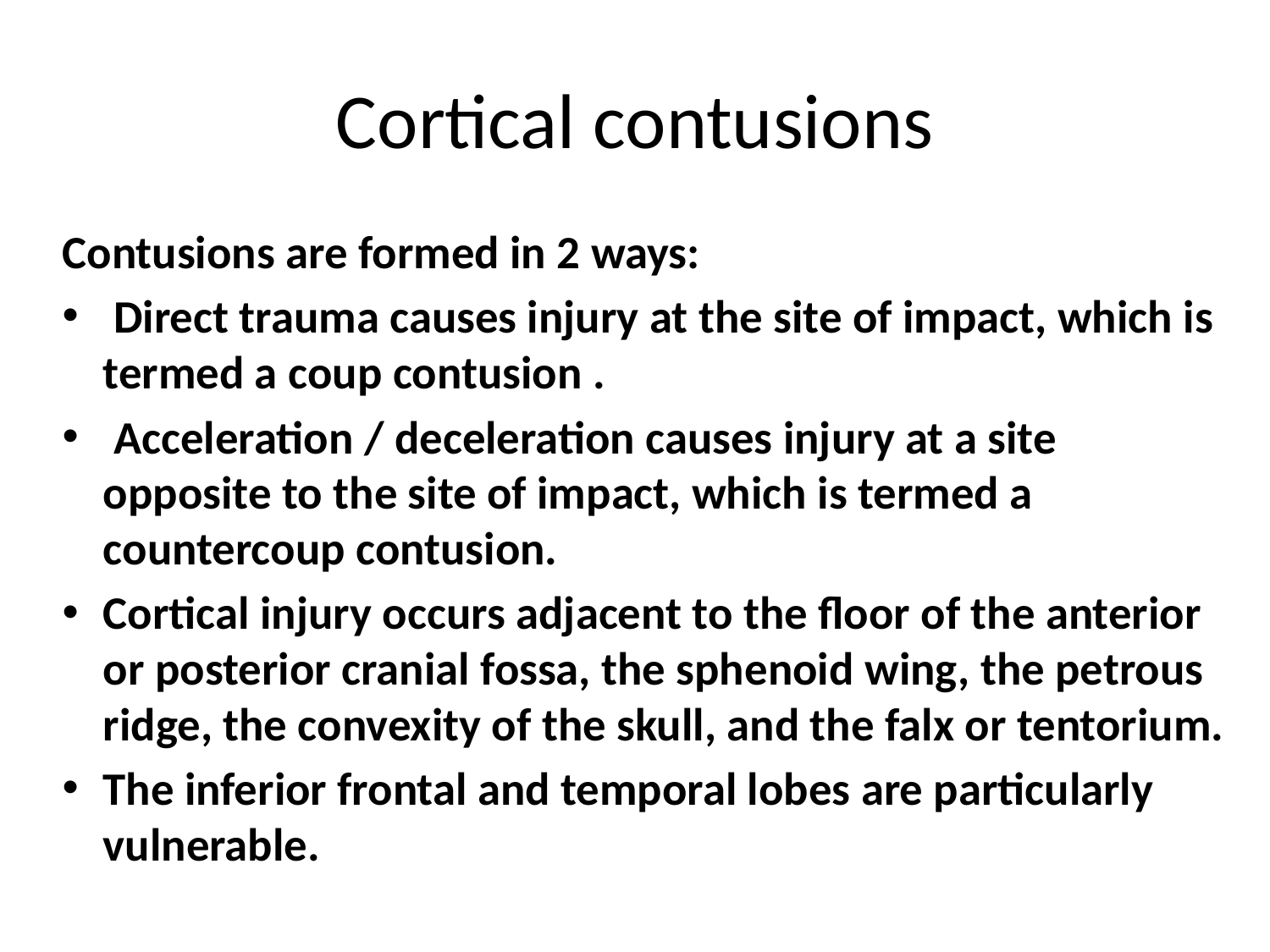

# Cortical contusions
Contusions are formed in 2 ways:
 Direct trauma causes injury at the site of impact, which is termed a coup contusion .
 Acceleration / deceleration causes injury at a site opposite to the site of impact, which is termed a countercoup contusion.
Cortical injury occurs adjacent to the floor of the anterior or posterior cranial fossa, the sphenoid wing, the petrous ridge, the convexity of the skull, and the falx or tentorium.
The inferior frontal and temporal lobes are particularly vulnerable.